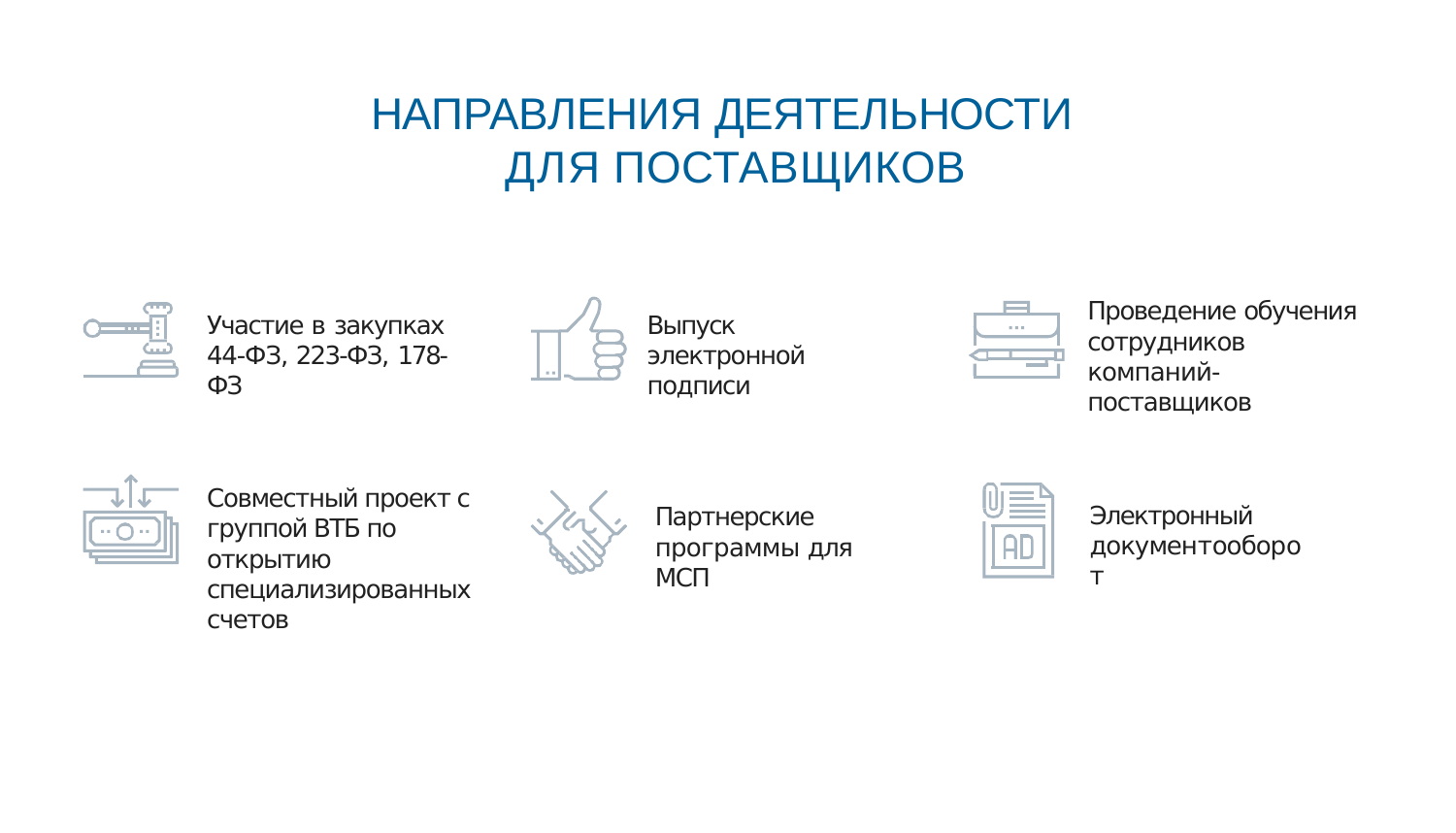

# НАПРАВЛЕНИЯ ДЕЯТЕЛЬНОСТИ  ДЛЯ ПОСТАВЩИКОВ
Проведение обучения  сотрудников компаний-  поставщиков

Участие в закупках
44-ФЗ, 223-ФЗ, 178-ФЗ
Выпуск электронной  подписи

Совместный проект с группой ВТБ по открытию специализированных счетов

Электронный  документооборот
Партнерские  программы для  МСП